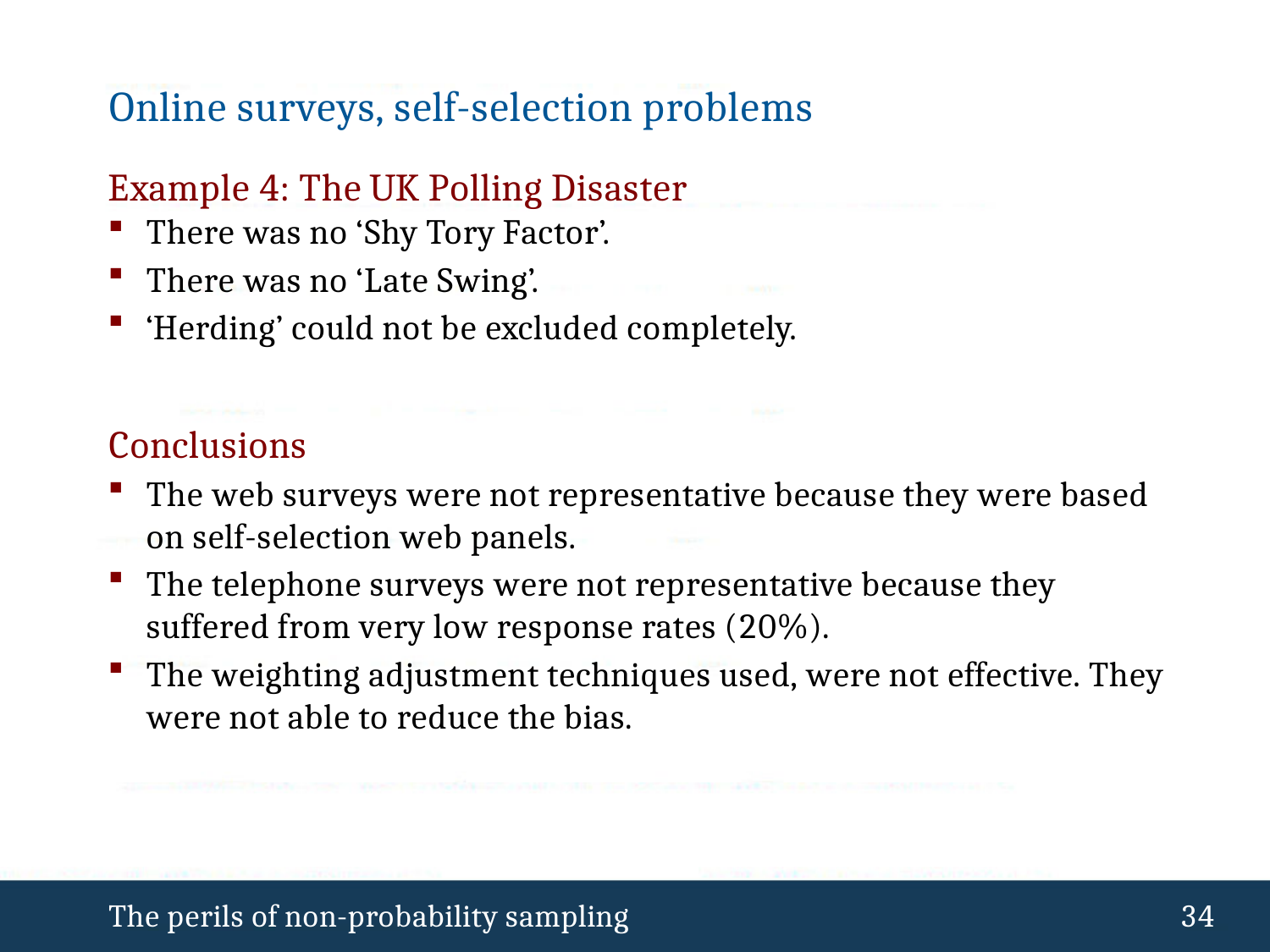

# Online surveys, self-selection problems
Example 4: The UK Polling Disaster
There was no ‘Shy Tory Factor’.
There was no ‘Late Swing’.
‘Herding’ could not be excluded completely.

Conclusions
The web surveys were not representative because they were based on self-selection web panels.
The telephone surveys were not representative because they suffered from very low response rates (20%).
The weighting adjustment techniques used, were not effective. They were not able to reduce the bias.

The perils of non-probability sampling
 34